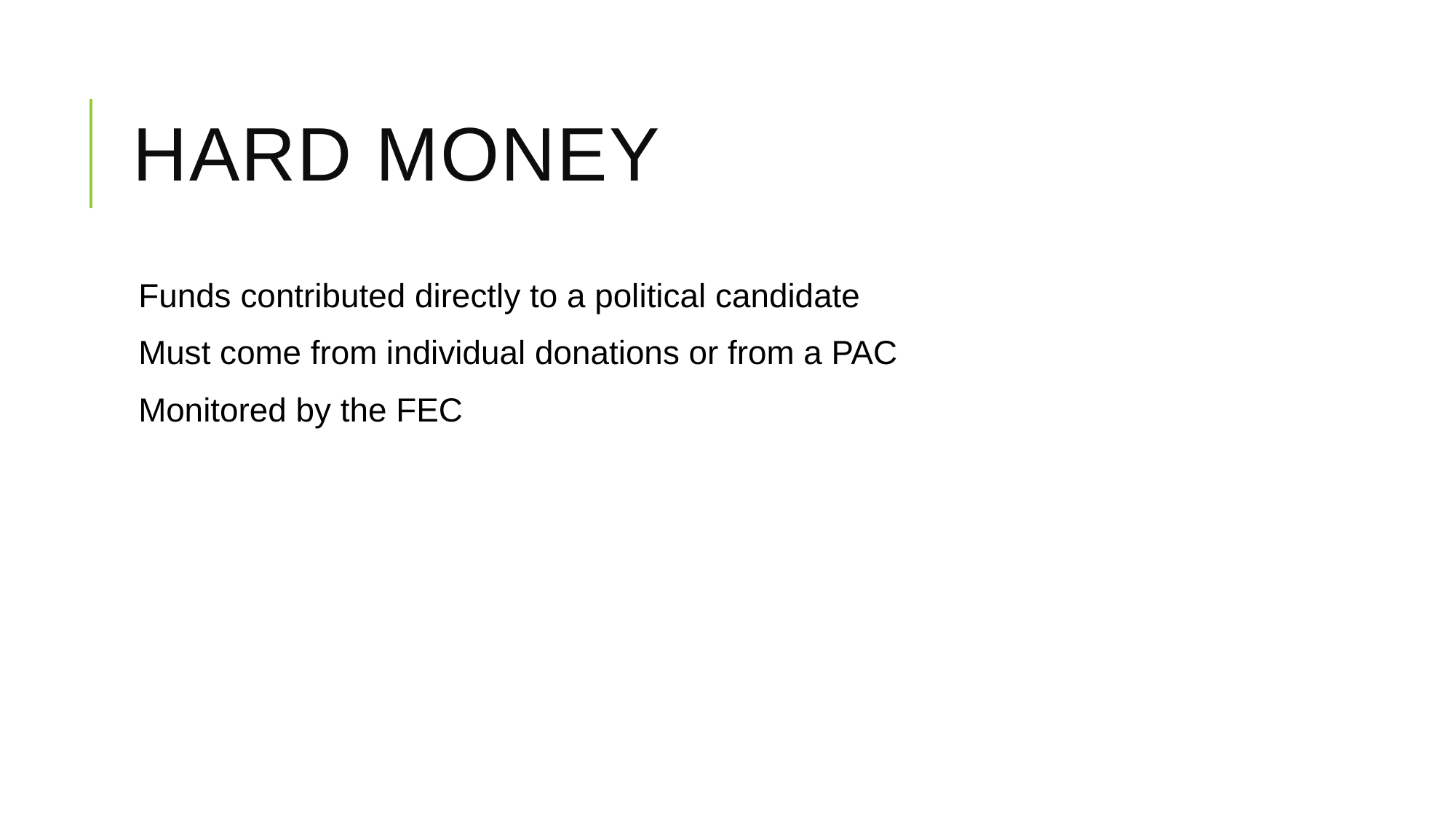

# Hard money
Funds contributed directly to a political candidate
Must come from individual donations or from a PAC
Monitored by the FEC